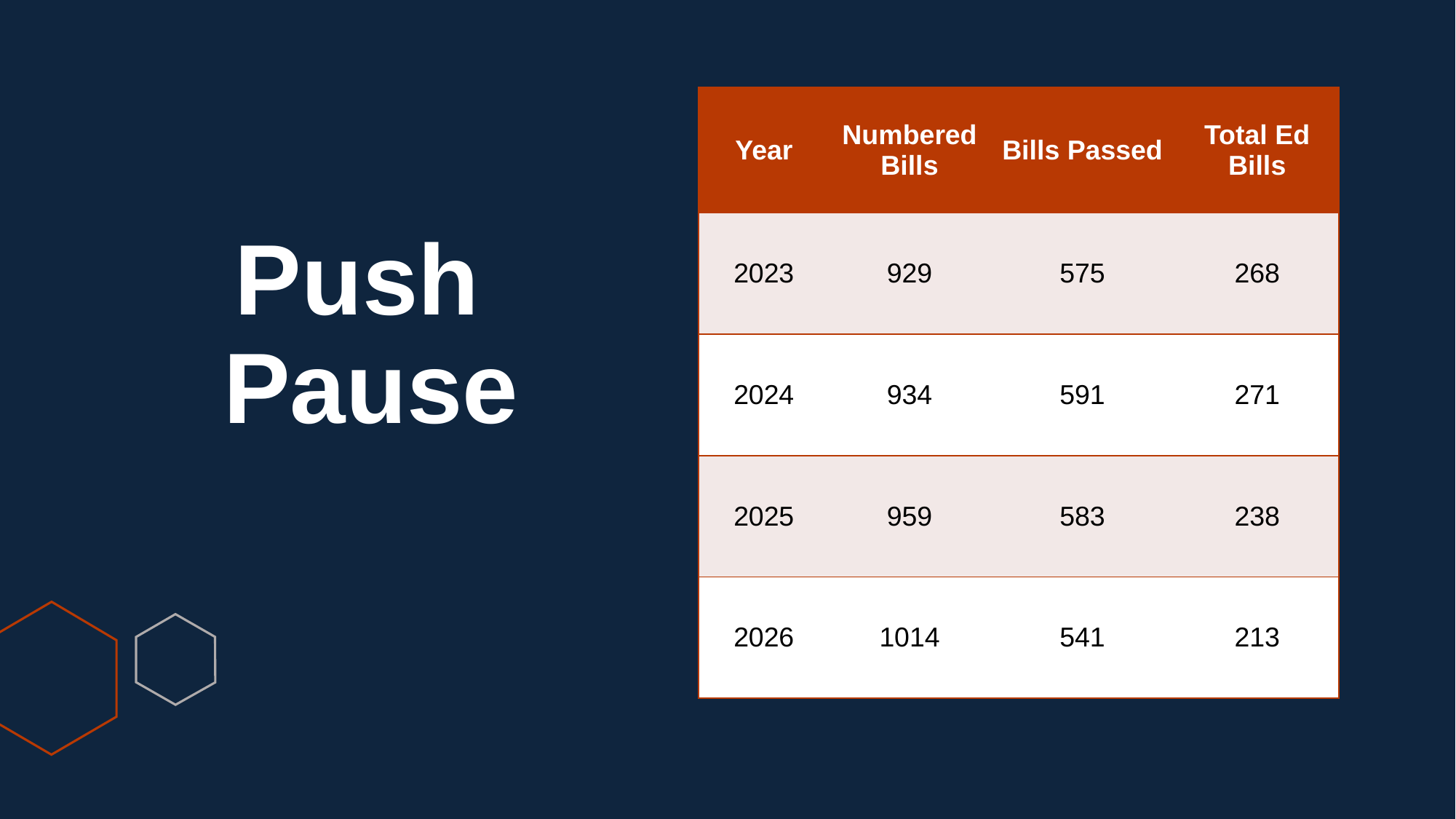

# Push Pause
| Year | Numbered Bills | Bills Passed | Total Ed Bills |
| --- | --- | --- | --- |
| 2023 | 929 | 575 | 268 |
| 2024 | 934 | 591 | 271 |
| 2025 | 959 | 583 | 238 |
| 2026 | 1014 | 541 | 213 |